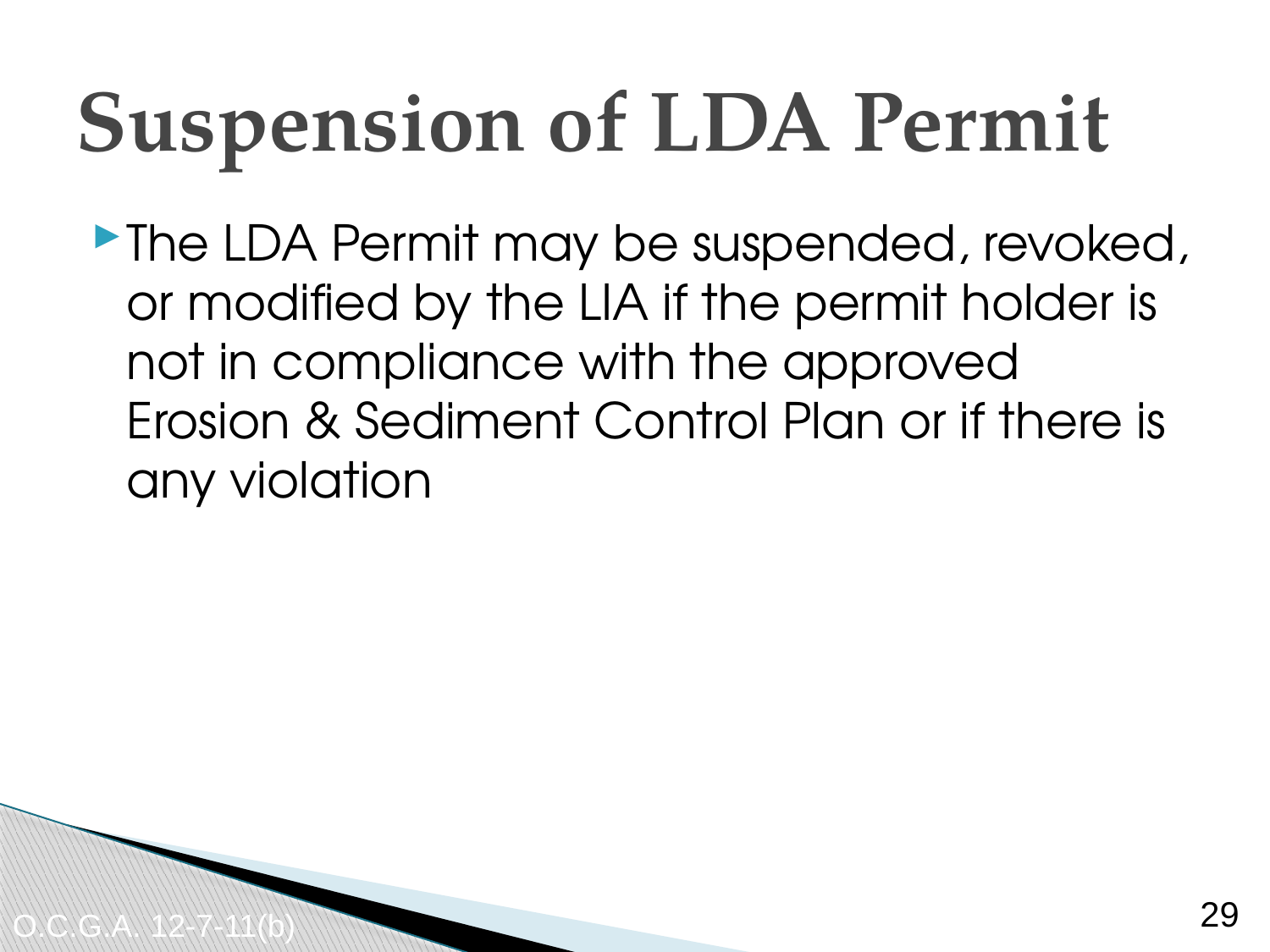

# Suspension of LDA Permit
The LDA Permit may be suspended, revoked, or modified by the LIA if the permit holder is not in compliance with the approved Erosion & Sediment Control Plan or if there is any violation
29
O.C.G.A. 12-7-11(b)